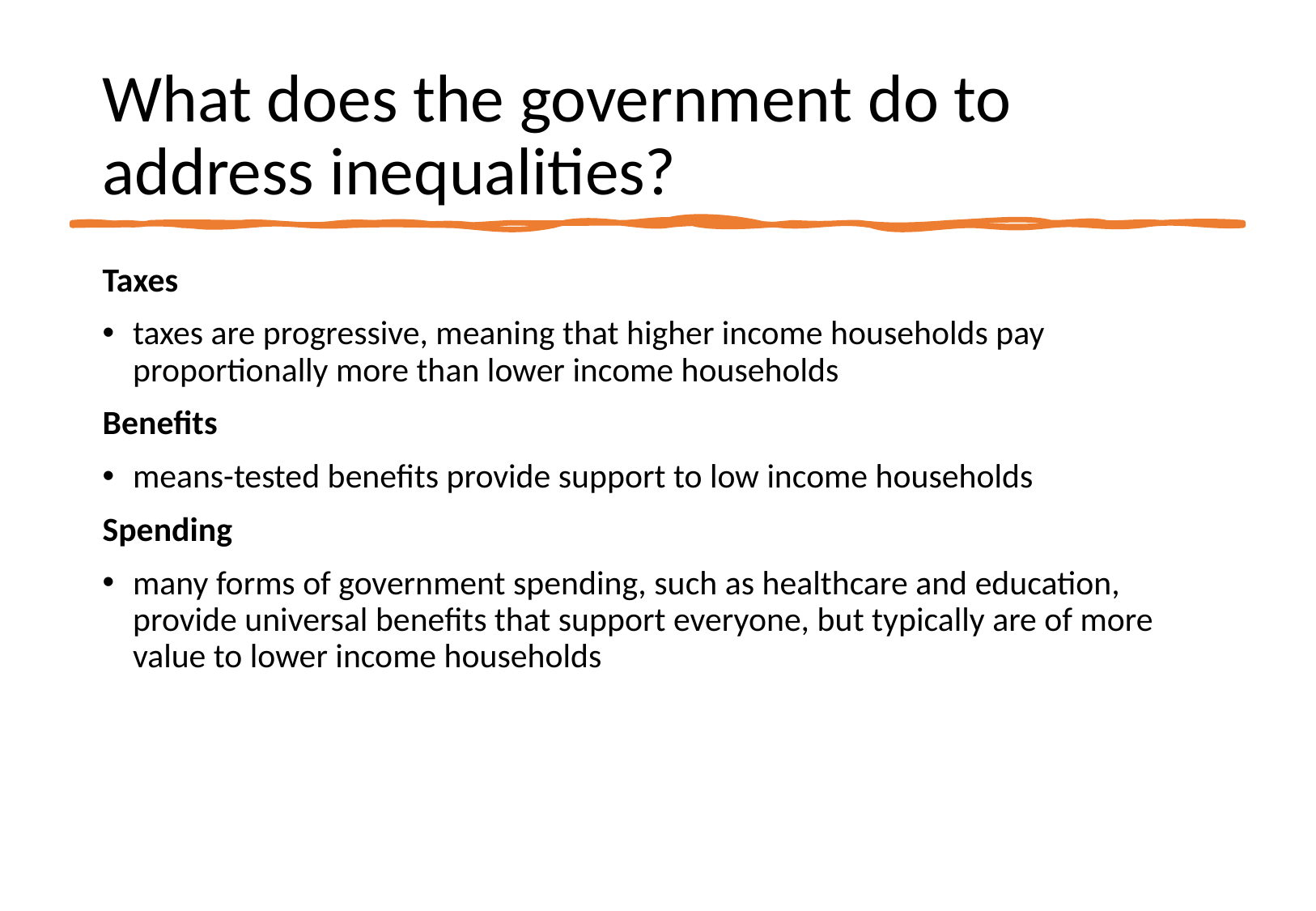

﻿What does the government do to address inequalities?

Taxes
taxes are progressive, meaning that higher income households pay proportionally more than lower income households
Benefits
means-tested benefits provide support to low income households
Spending
many forms of government spending, such as healthcare and education, provide universal benefits that support everyone, but typically are of more value to lower income households